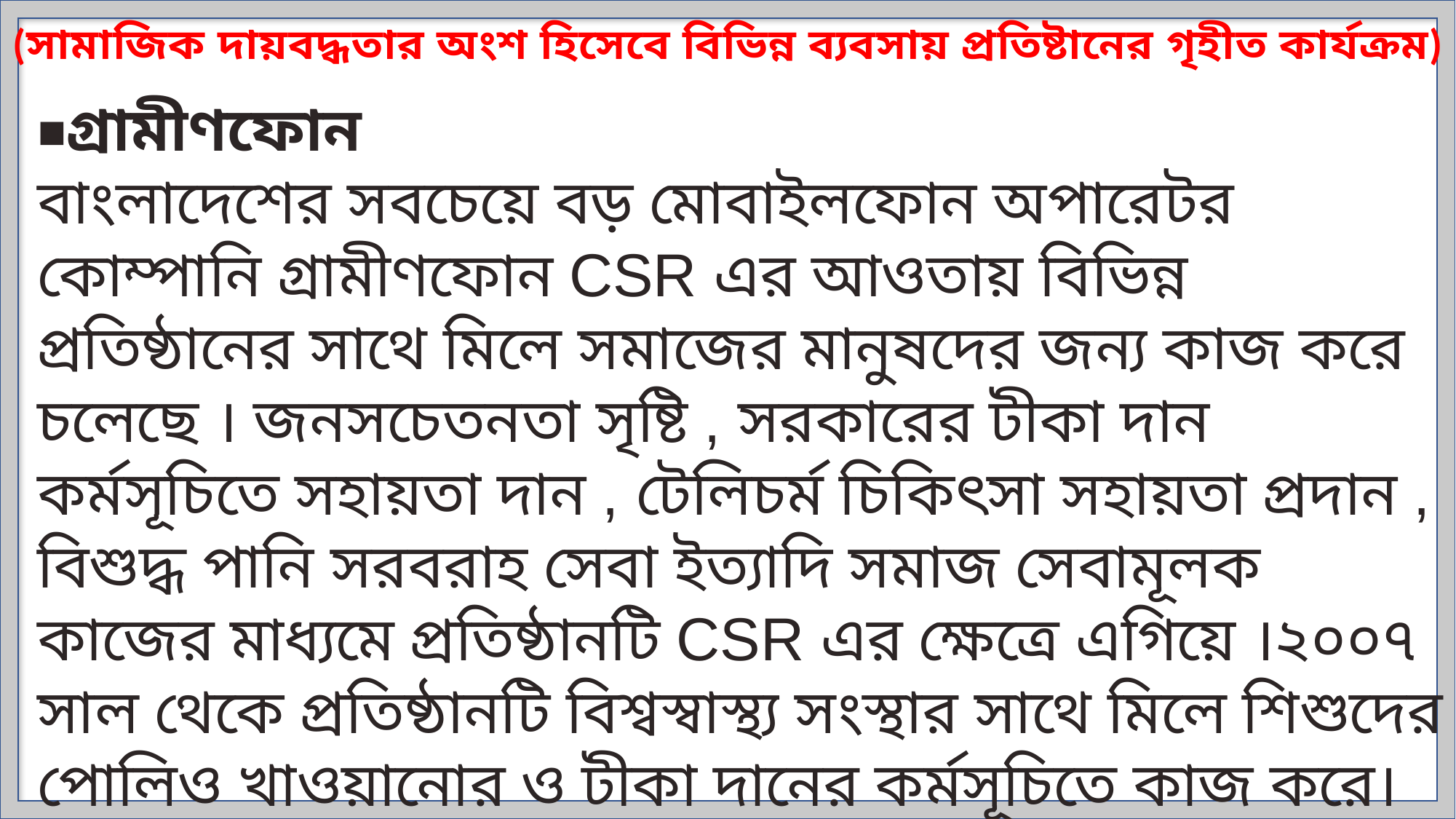

(সামাজিক দায়বদ্ধতার অংশ হিসেবে বিভিন্ন ব্যবসায় প্রতিষ্টানের গৃহীত কার্যক্রম)
◾গ্রামীণফোন
বাংলাদেশের সবচেয়ে বড় মোবাইলফোন অপারেটর কোম্পানি গ্রামীণফোন CSR এর আওতায় বিভিন্ন প্রতিষ্ঠানের সাথে মিলে সমাজের মানুষদের জন্য কাজ করে চলেছে । জনসচেতনতা সৃষ্টি , সরকারের টীকা দান কর্মসূচিতে সহায়তা দান , টেলিচর্ম চিকিৎসা সহায়তা প্রদান , বিশুদ্ধ পানি সরবরাহ সেবা ইত্যাদি সমাজ সেবামূলক কাজের মাধ্যমে প্রতিষ্ঠানটি CSR এর ক্ষেত্রে এগিয়ে ।২০০৭ সাল থেকে প্রতিষ্ঠানটি বিশ্বস্বাস্থ্য সংস্থার সাথে মিলে শিশুদের পোলিও খাওয়ানোর ও টীকা দানের কর্মসূচিতে কাজ করে।